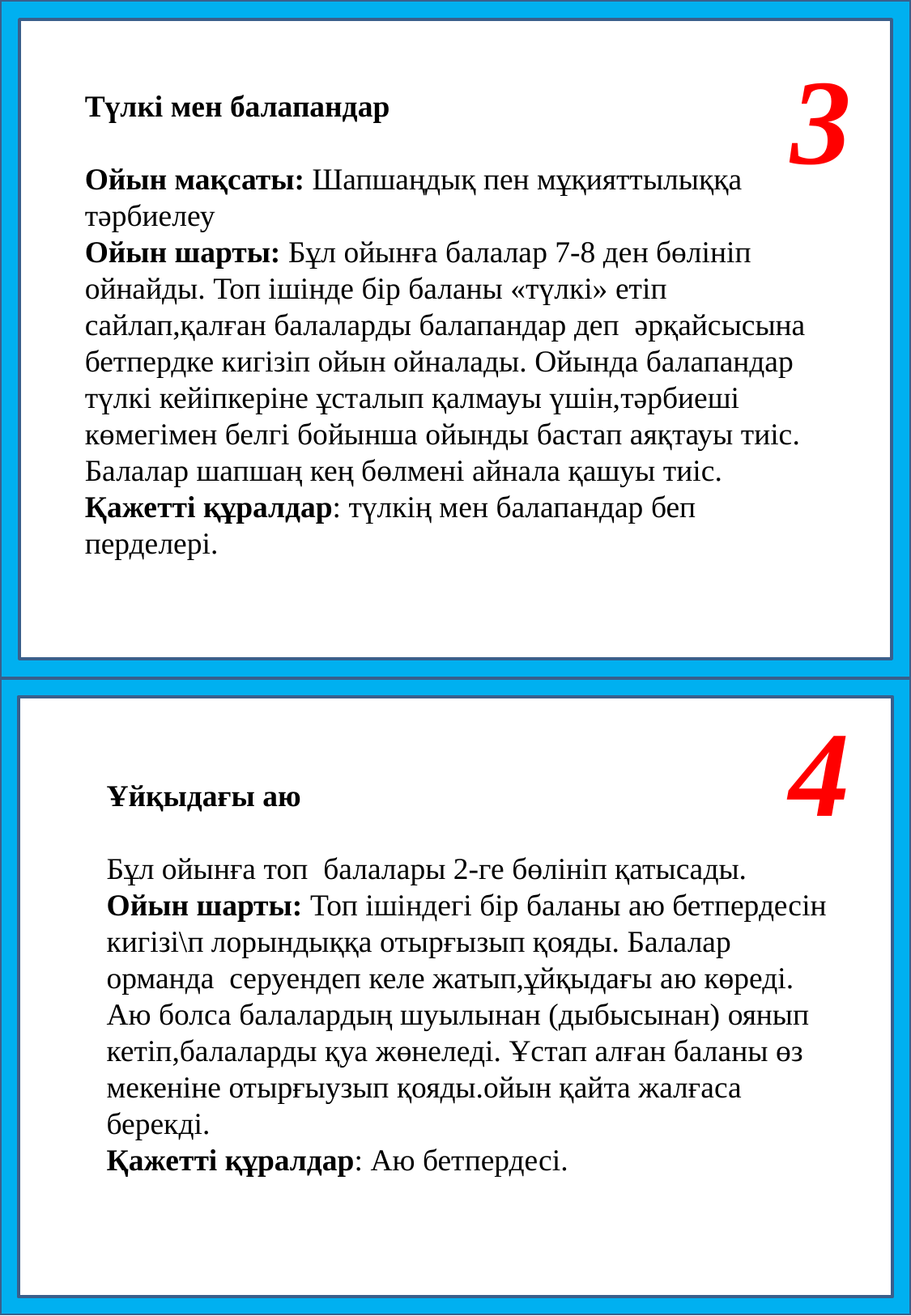

3

Түлкі мен балапандар

Ойын мақсаты: Шапшаңдық пен мұқияттылыққа тәрбиелеу
Ойын шарты: Бұл ойынға балалар 7-8 ден бөлініп ойнайды. Топ ішінде бір баланы «түлкі» етіп сайлап,қалған балаларды балапандар деп  әрқайсысына бетпердке кигізіп ойын ойналады. Ойында балапандар түлкі кейіпкеріне ұсталып қалмауы үшін,тәрбиеші көмегімен белгі бойынша ойынды бастап аяқтауы тиіс. Балалар шапшаң кең бөлмені айнала қашуы тиіс.
Қажетті құралдар: түлкің мен балапандар беп перделері.

4
Ұйқыдағы аю

Бұл ойынға топ  балалары 2-ге бөлініп қатысады.
Ойын шарты: Топ ішіндегі бір баланы аю бетпердесін кигізі\п лорындыққа отырғызып қояды. Балалар орманда  серуендеп келе жатып,ұйқыдағы аю көреді. Аю болса балалардың шуылынан (дыбысынан) оянып кетіп,балаларды қуа жөнеледі. Ұстап алған баланы өз мекеніне отырғыузып қояды.ойын қайта жалғаса берекді.
Қажетті құралдар: Аю бетпердесі.